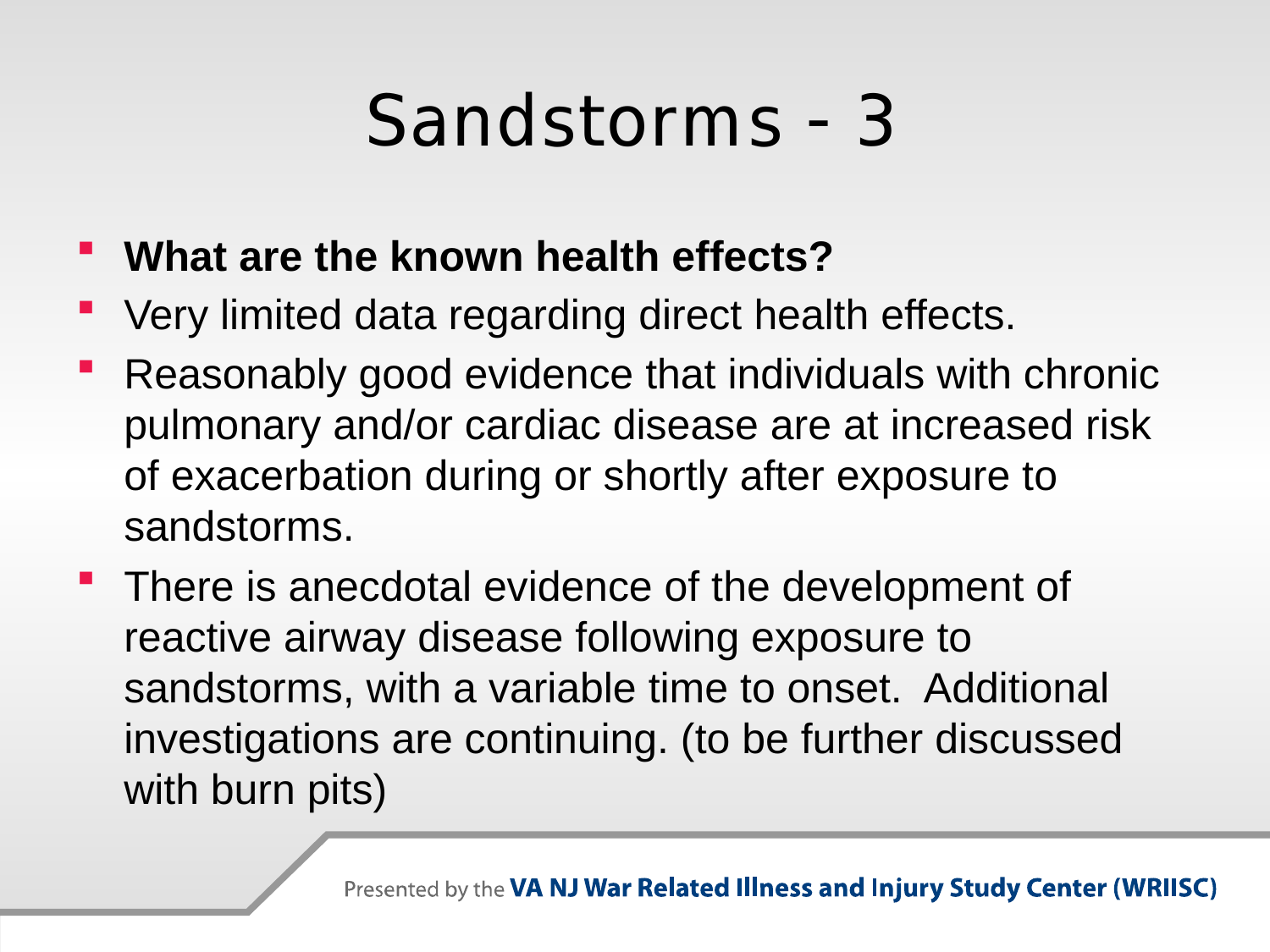

# Sandstorms - 3
What are the known health effects?
Very limited data regarding direct health effects.
Reasonably good evidence that individuals with chronic pulmonary and/or cardiac disease are at increased risk of exacerbation during or shortly after exposure to sandstorms.
There is anecdotal evidence of the development of reactive airway disease following exposure to sandstorms, with a variable time to onset.  Additional investigations are continuing. (to be further discussed with burn pits)